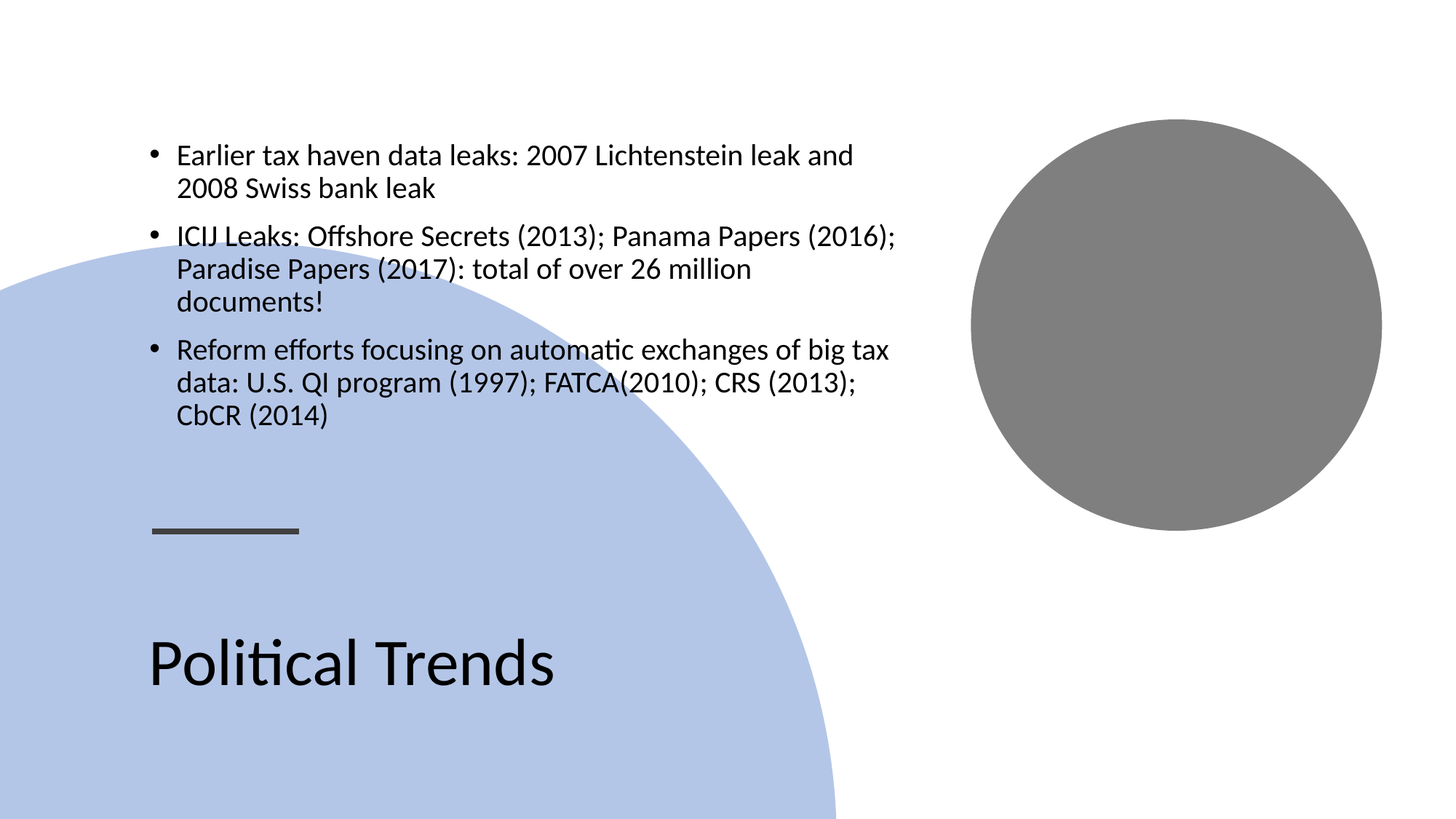

Earlier tax haven data leaks: 2007 Lichtenstein leak and 2008 Swiss bank leak
ICIJ Leaks: Offshore Secrets (2013); Panama Papers (2016); Paradise Papers (2017): total of over 26 million documents!
Reform efforts focusing on automatic exchanges of big tax data: U.S. QI program (1997); FATCA(2010); CRS (2013); CbCR (2014)

# Political Trends